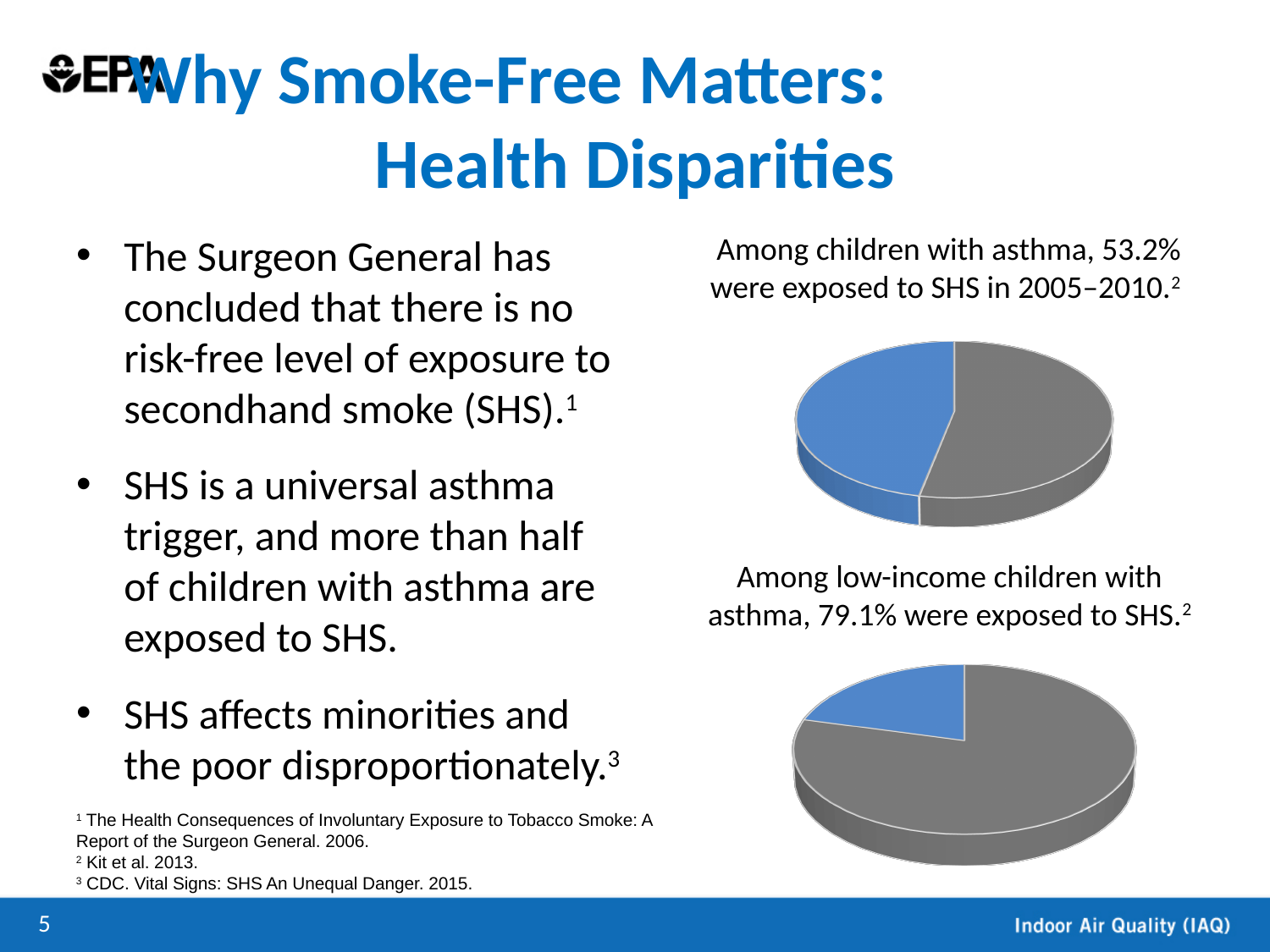

# Why Smoke-Free Matters:                  Health Disparities
The Surgeon General has concluded that there is no risk-free level of exposure to secondhand smoke (SHS).1
SHS is a universal asthma trigger, and more than half of children with asthma are exposed to SHS.
SHS affects minorities and the poor disproportionately.3

Among children with asthma, 53.2% were exposed to SHS in 2005–2010.2

[unsupported chart]

Among low-income children with asthma, 79.1% were exposed to SHS.2

[unsupported chart]

1 The Health Consequences of Involuntary Exposure to Tobacco Smoke: A Report of the Surgeon General. 2006.
2 Kit et al. 2013.
3 CDC. Vital Signs: SHS An Unequal Danger. 2015.